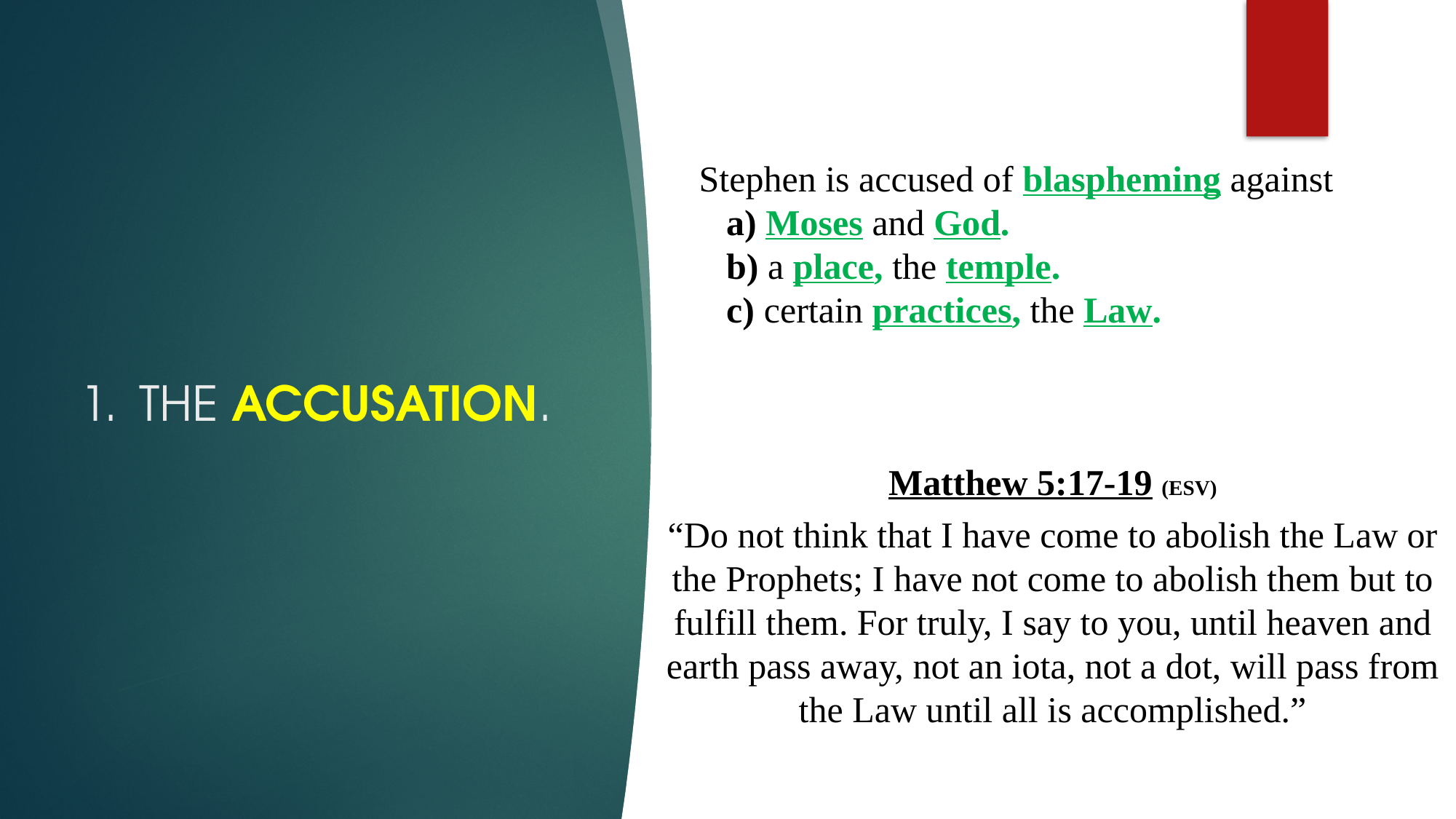

Stephen is accused of blaspheming against
   a) Moses and God.
   b) a place, the temple.
   c) certain practices, the Law.

The Accusation.
Matthew 5:17-19 (ESV)
“Do not think that I have come to abolish the Law or the Prophets; I have not come to abolish them but to fulfill them. For truly, I say to you, until heaven and earth pass away, not an iota, not a dot, will pass from the Law until all is accomplished.”